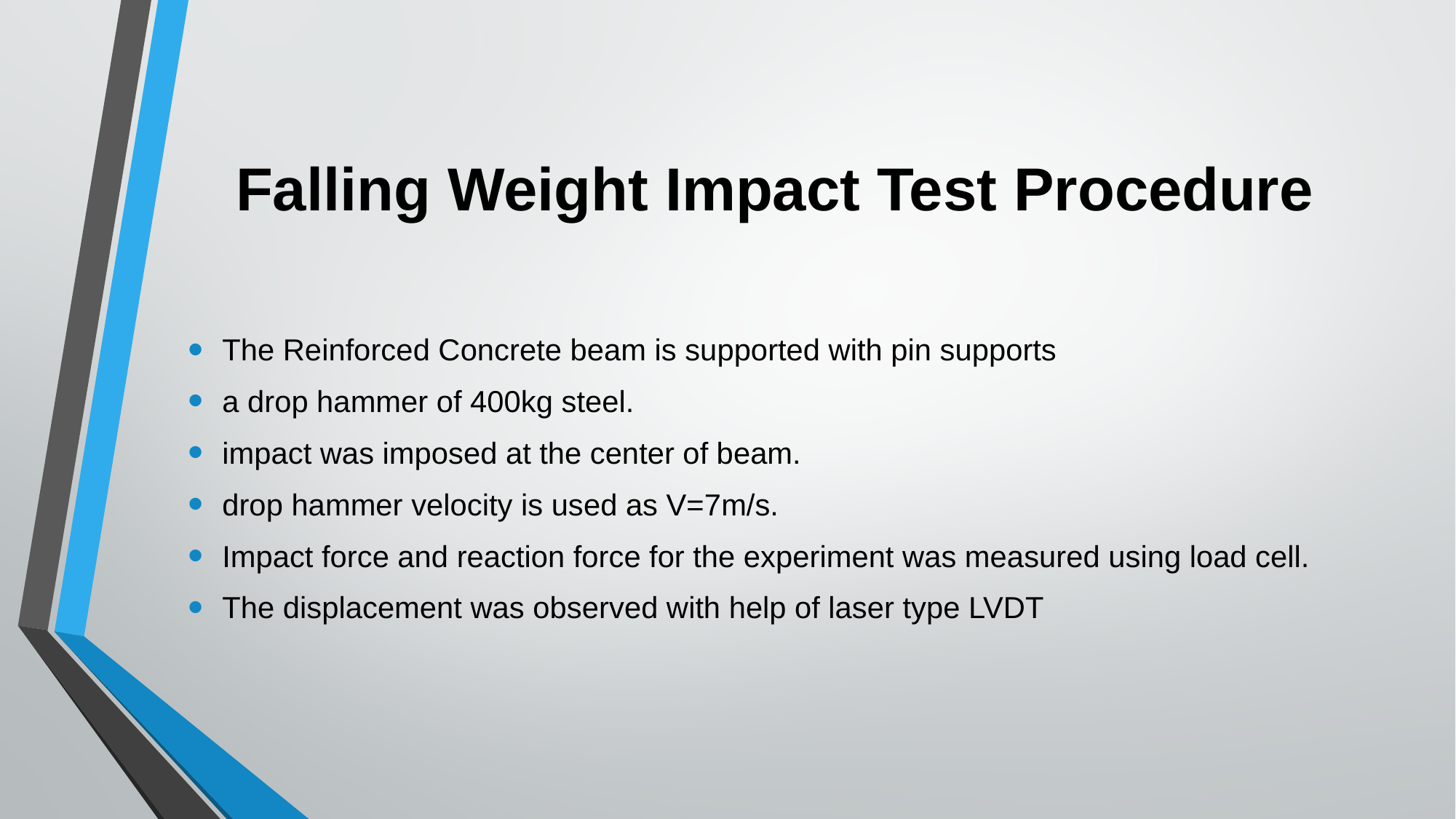

# Falling Weight Impact Test Procedure
The Reinforced Concrete beam is supported with pin supports
a drop hammer of 400kg steel.
impact was imposed at the center of beam.
drop hammer velocity is used as V=7m/s.
Impact force and reaction force for the experiment was measured using load cell.
The displacement was observed with help of laser type LVDT